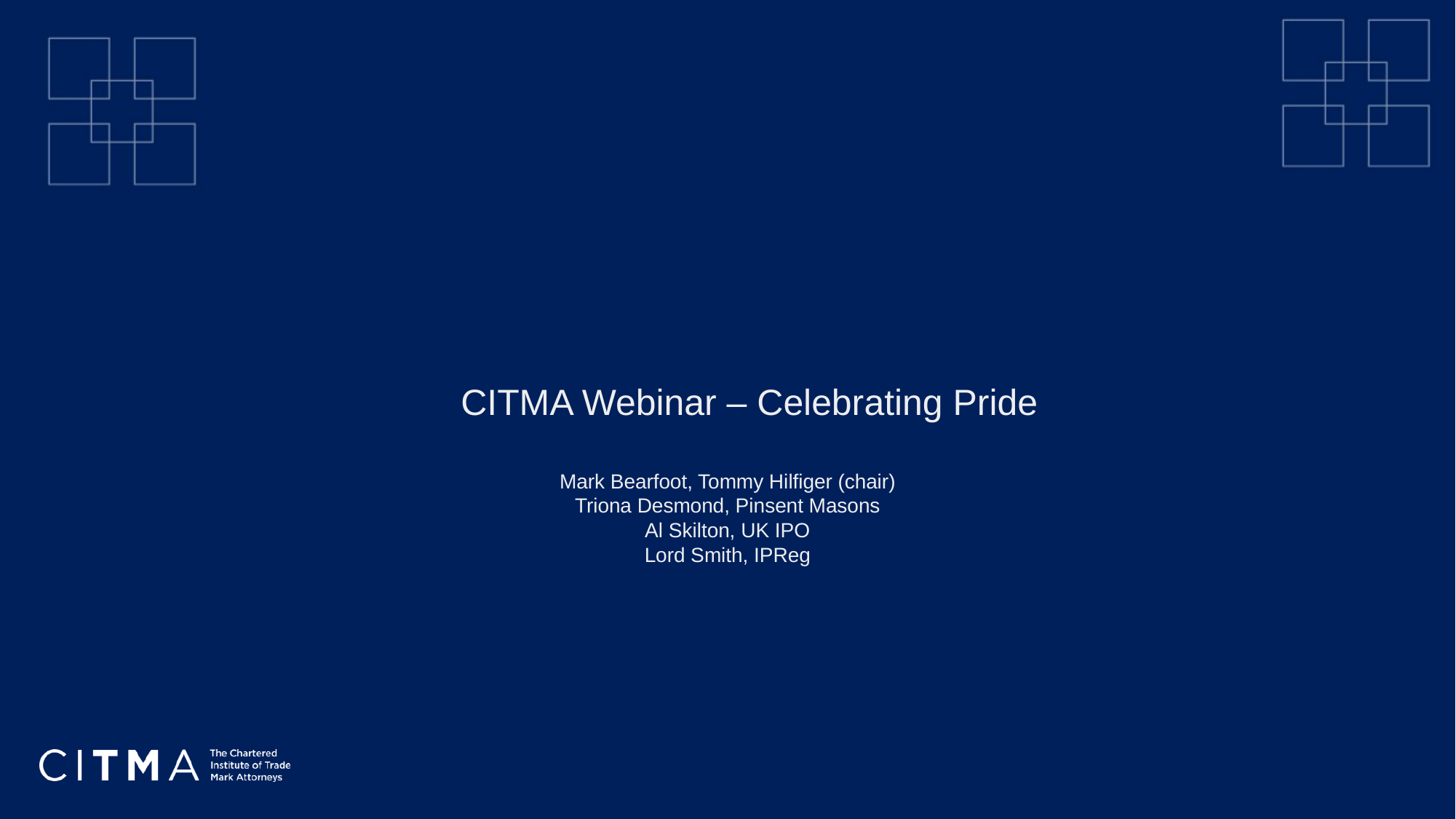

# CITMA Webinar – Celebrating Pride
Mark Bearfoot, Tommy Hilfiger (chair)
Triona Desmond, Pinsent Masons
Al Skilton, UK IPO
Lord Smith, IPReg